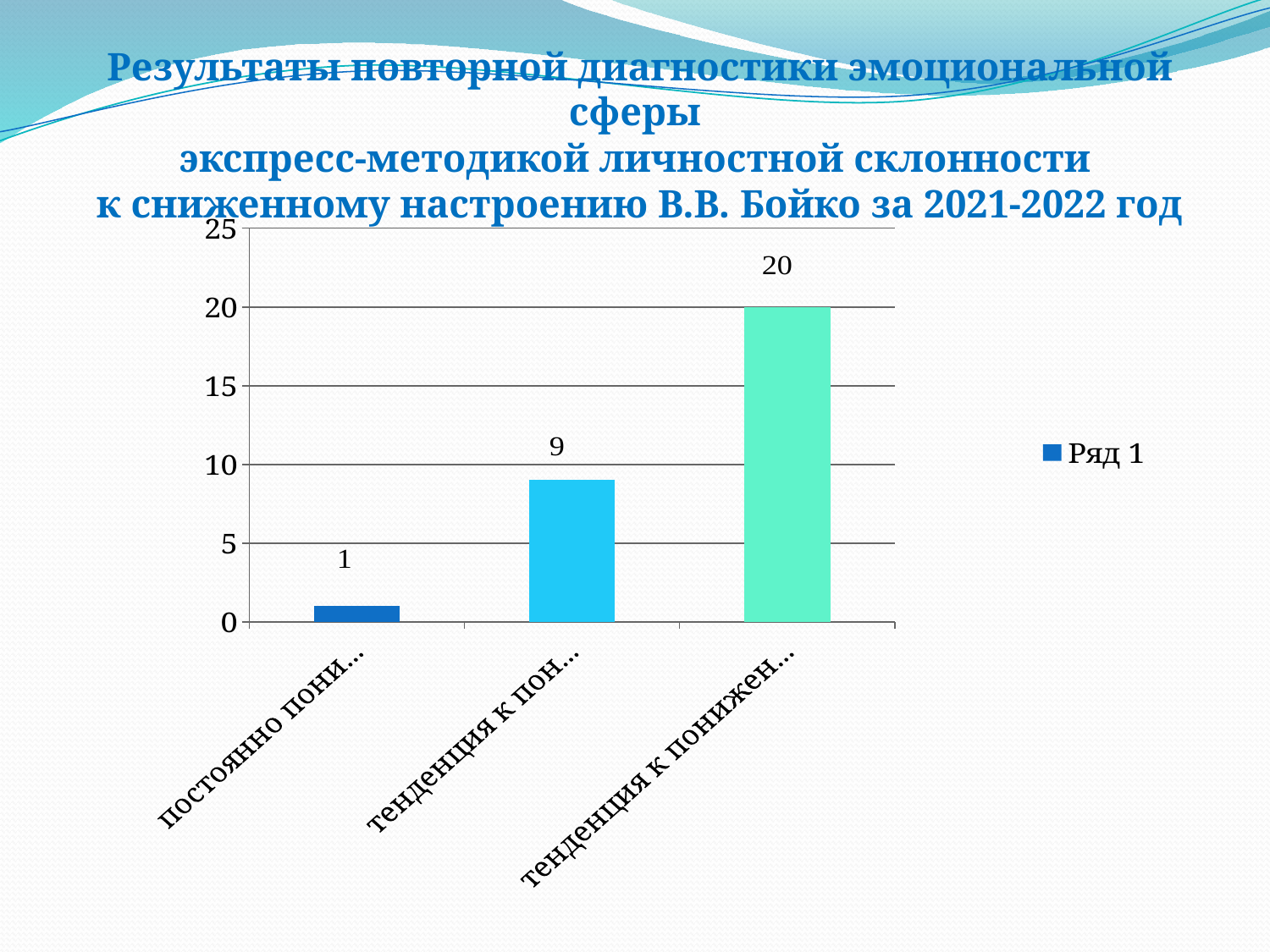

Результаты повторной диагностики эмоциональной сферы
экспресс-методикой личностной склонности
к сниженному настроению В.В. Бойко за 2021-2022 год

### Chart

| Category | Ряд 1 |
|---|---|
| постоянно пониженное настроение | 1.0 |
| тенденция к пониженному настроению | 9.0 |
| тенденция к пониженному настроению отсутствует. | 20.0 |